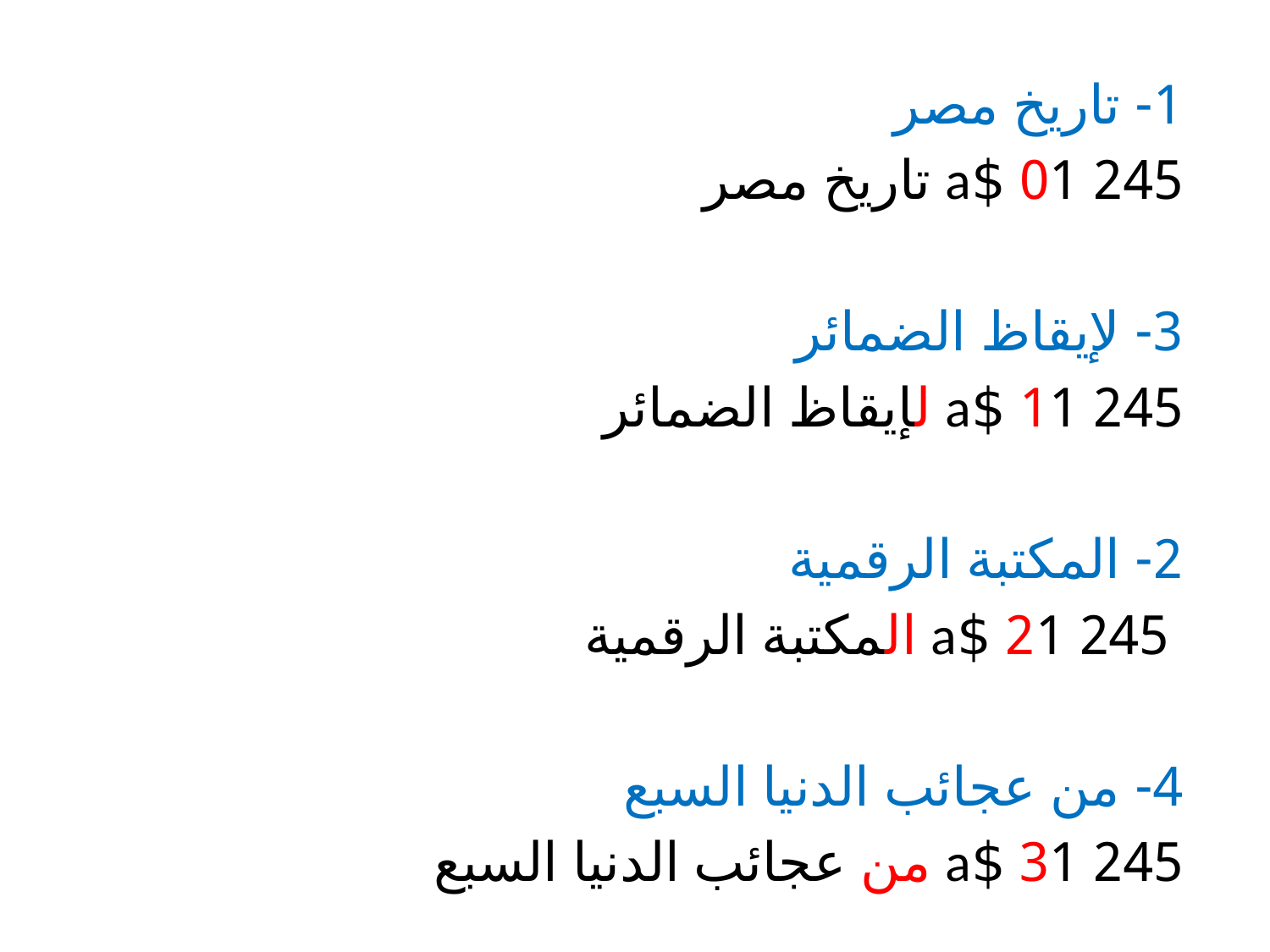

1- تاريخ مصر
245 01 $a تاريخ مصر

3- لإيقاظ الضمائر
245 11 $a لإيقاظ الضمائر

2- المكتبة الرقمية
 245 21 $a المكتبة الرقمية

4- من عجائب الدنيا السبع
245 31 $a من عجائب الدنيا السبع